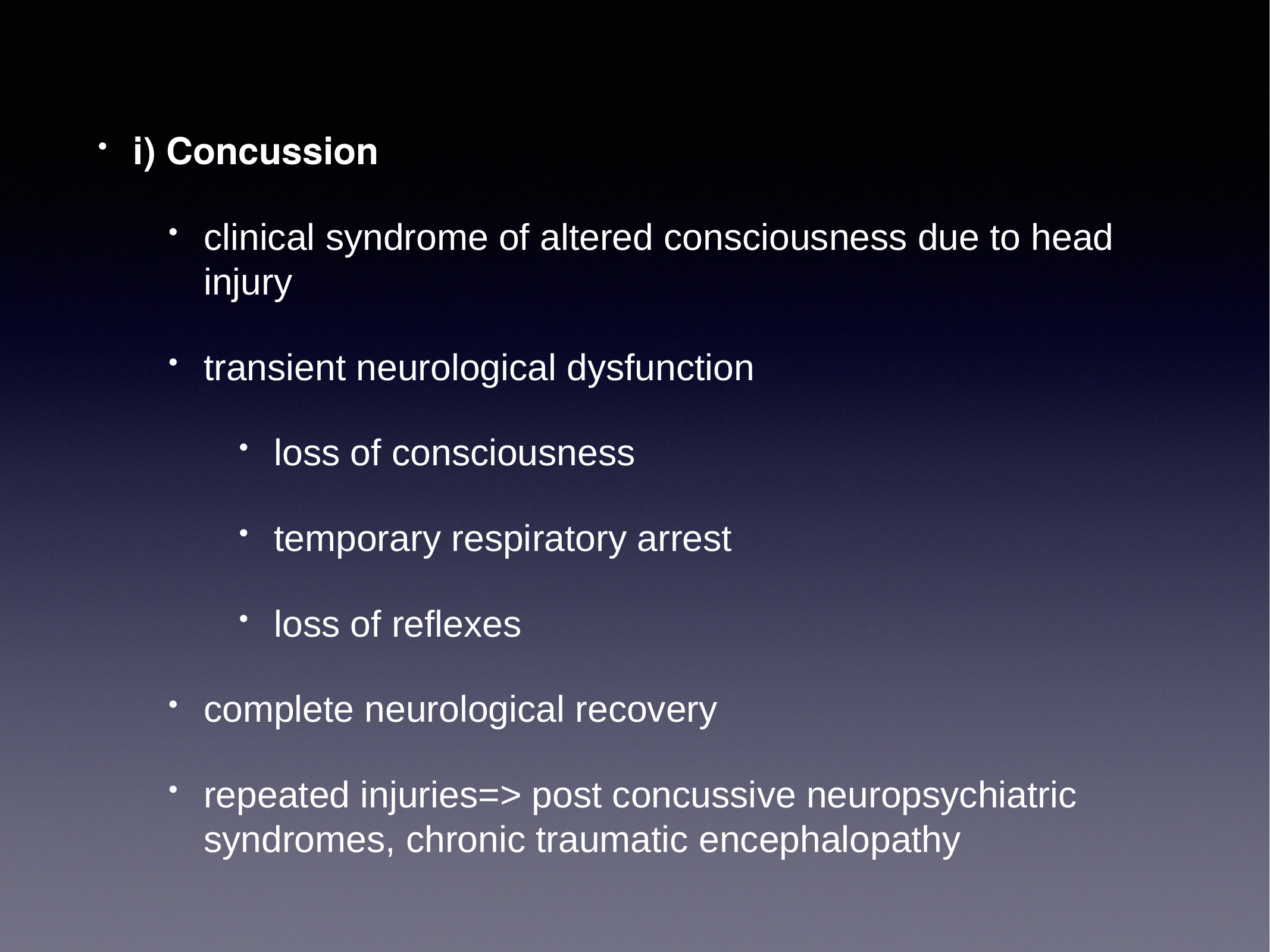

i) Concussion
clinical syndrome of altered consciousness due to head injury
transient neurological dysfunction
loss of consciousness
temporary respiratory arrest
loss of reflexes
complete neurological recovery
repeated injuries=> post concussive neuropsychiatric syndromes, chronic traumatic encephalopathy